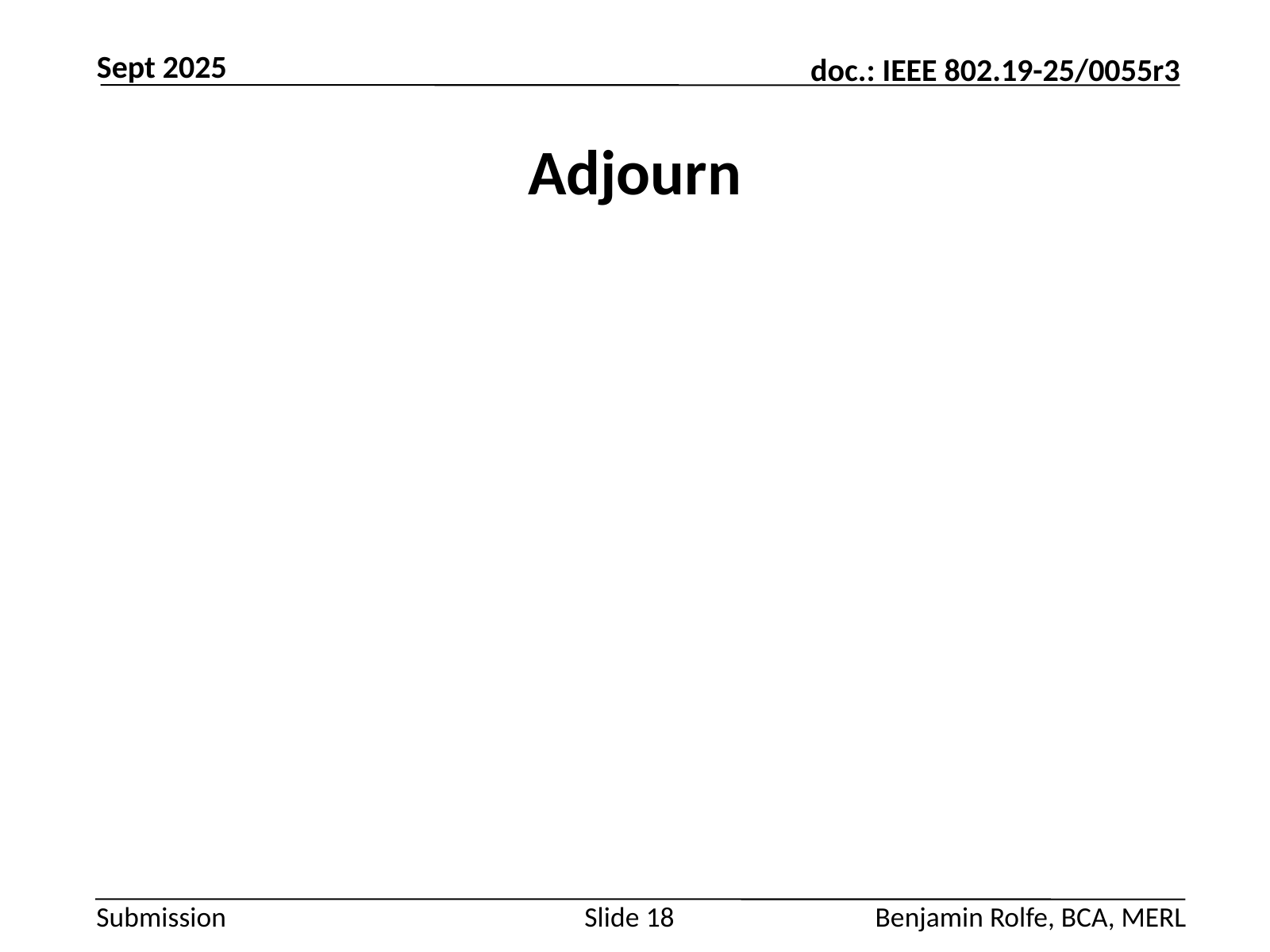

Sept 2025
# Adjourn
Slide 18
Benjamin Rolfe, BCA, MERL